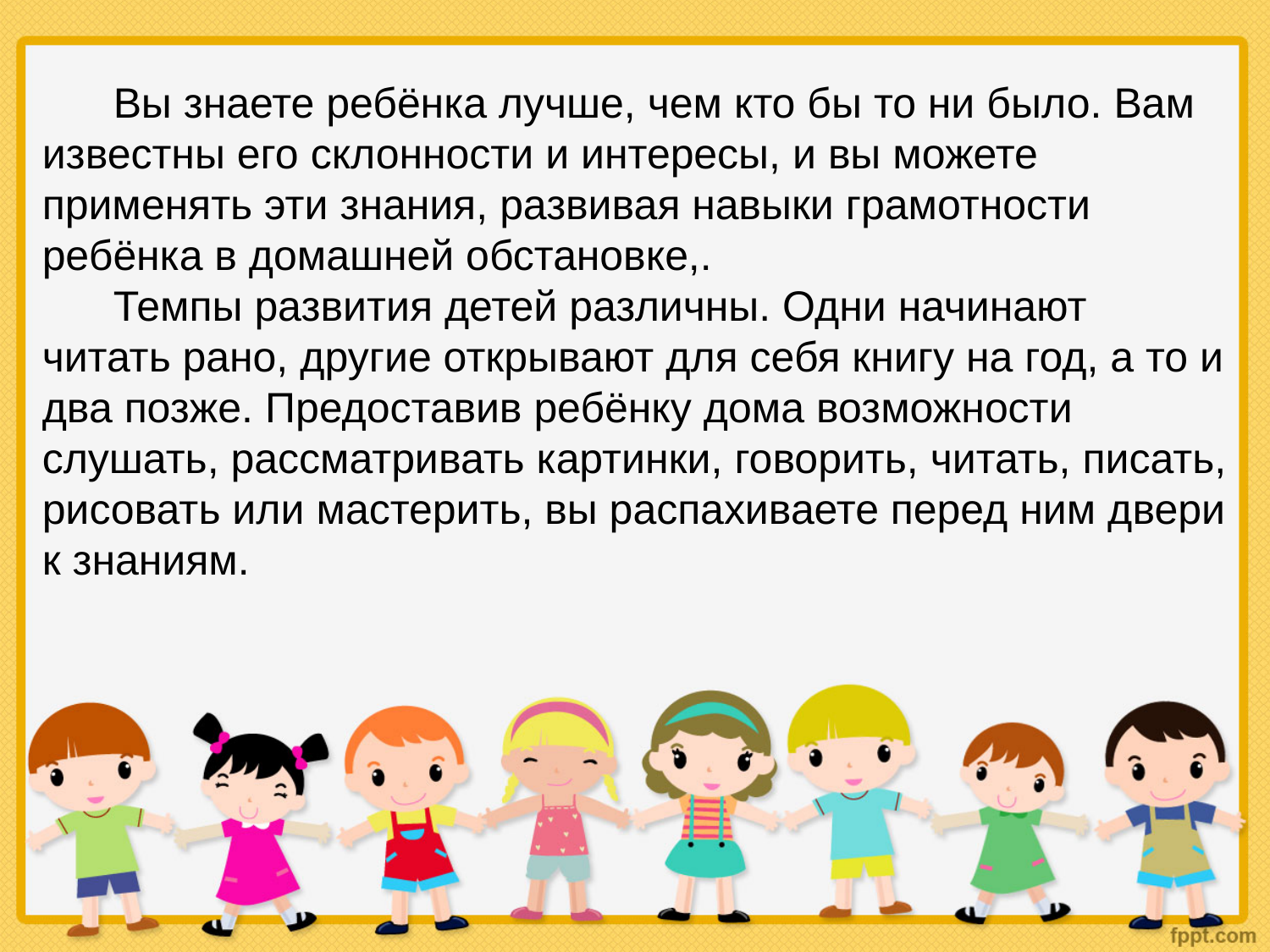

Вы знаете ребёнка лучше, чем кто бы то ни было. Вам известны его склонности и интересы, и вы можете применять эти знания, развивая навыки грамотности ребёнка в домашней обстановке,.
      Темпы развития детей различны. Одни начинают читать рано, другие открывают для себя книгу на год, а то и два позже. Предоставив ребёнку дома возможности слушать, рассматривать картинки, говорить, читать, писать, рисовать или мастерить, вы распахиваете перед ним двери к знаниям.